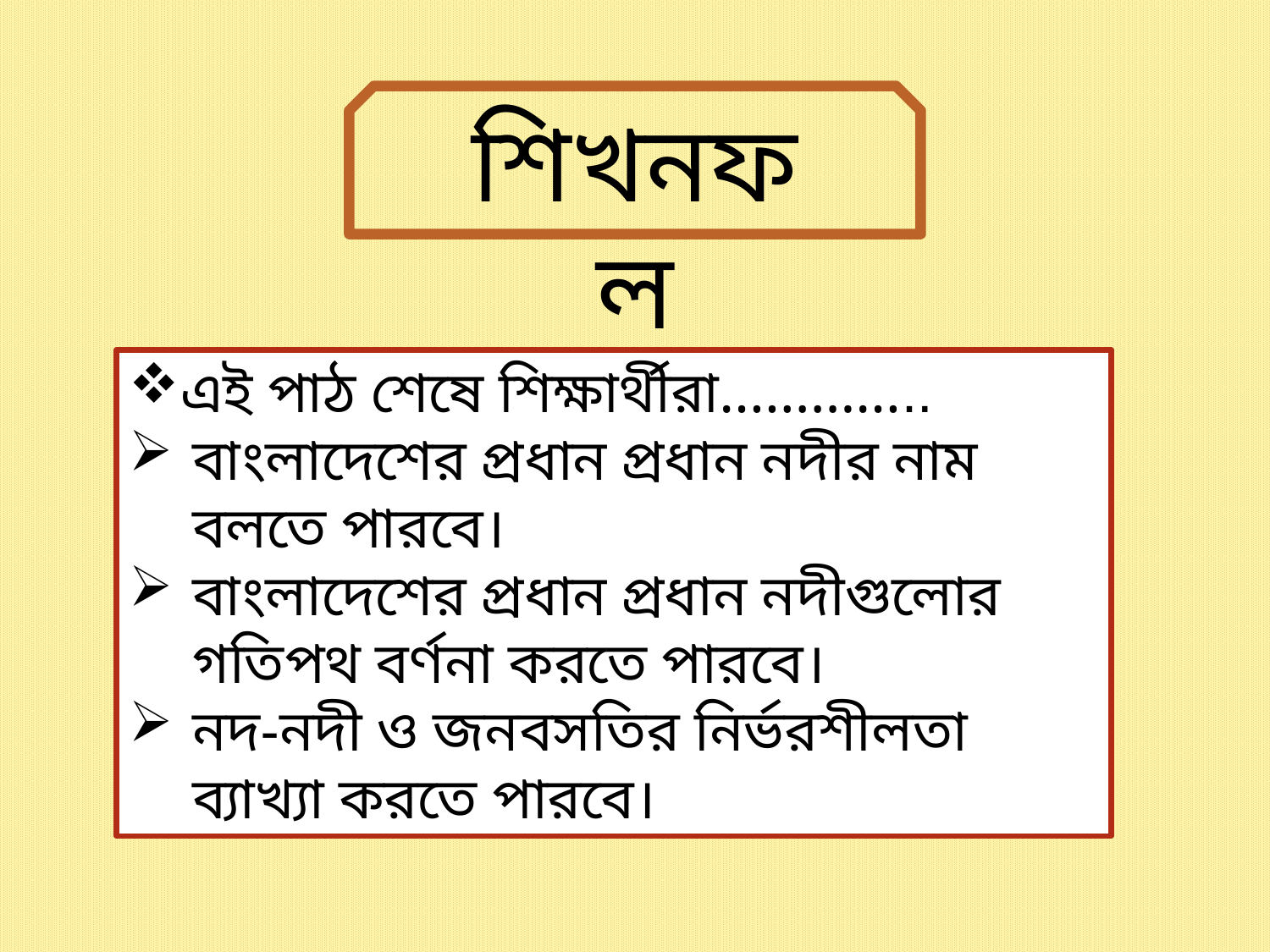

শিখনফল
এই পাঠ শেষে শিক্ষার্থীরা…………..
বাংলাদেশের প্রধান প্রধান নদীর নাম বলতে পারবে।
বাংলাদেশের প্রধান প্রধান নদীগুলোর গতিপথ বর্ণনা করতে পারবে।
নদ-নদী ও জনবসতির নির্ভরশীলতা ব্যাখ্যা করতে পারবে।